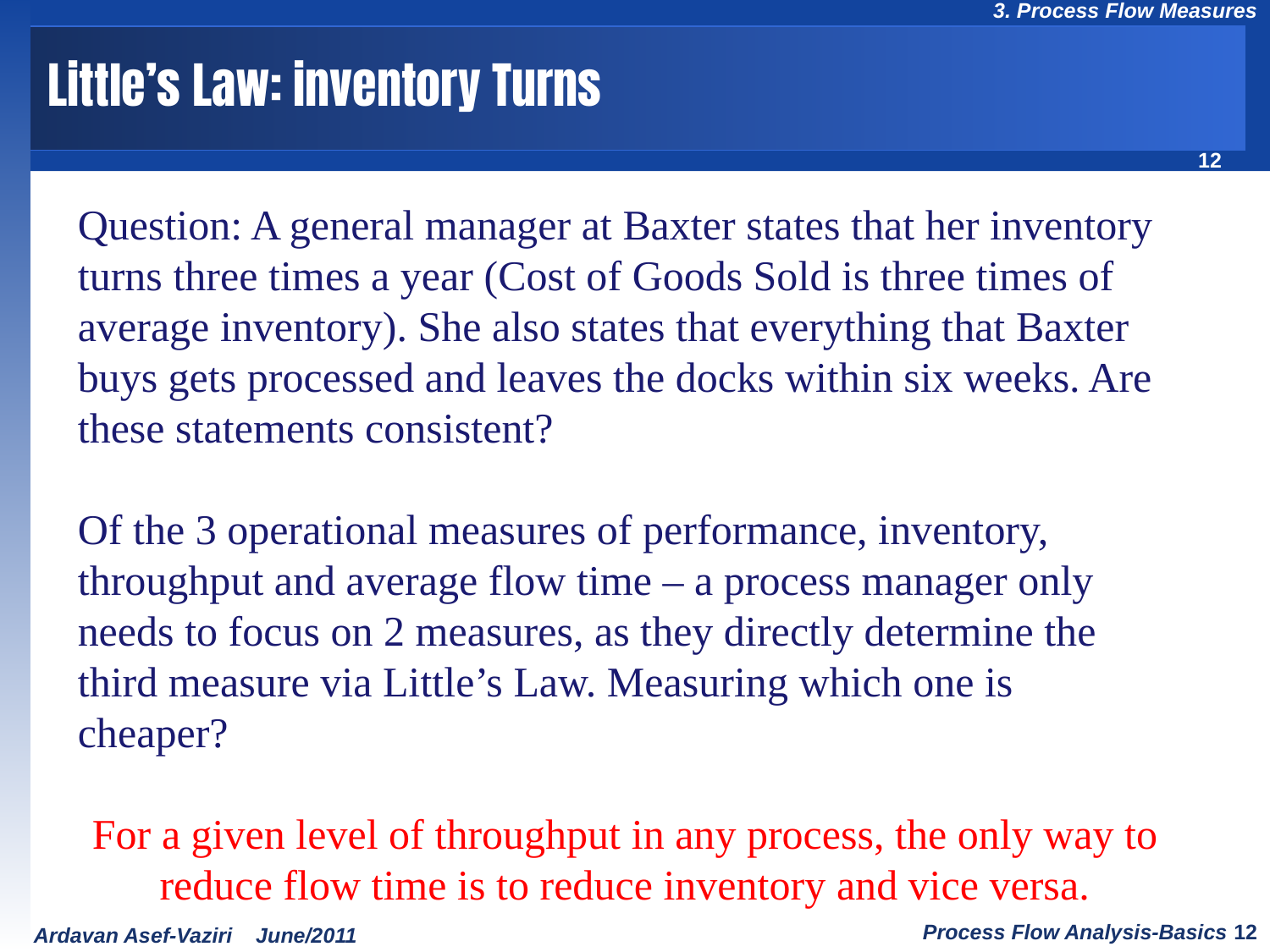

# Little’s Law: inventory Turns
Question: A general manager at Baxter states that her inventory turns three times a year (Cost of Goods Sold is three times of average inventory). She also states that everything that Baxter buys gets processed and leaves the docks within six weeks. Are these statements consistent?

Of the 3 operational measures of performance, inventory, throughput and average flow time – a process manager only needs to focus on 2 measures, as they directly determine the third measure via Little’s Law. Measuring which one is cheaper?

For a given level of throughput in any process, the only way to reduce flow time is to reduce inventory and vice versa.